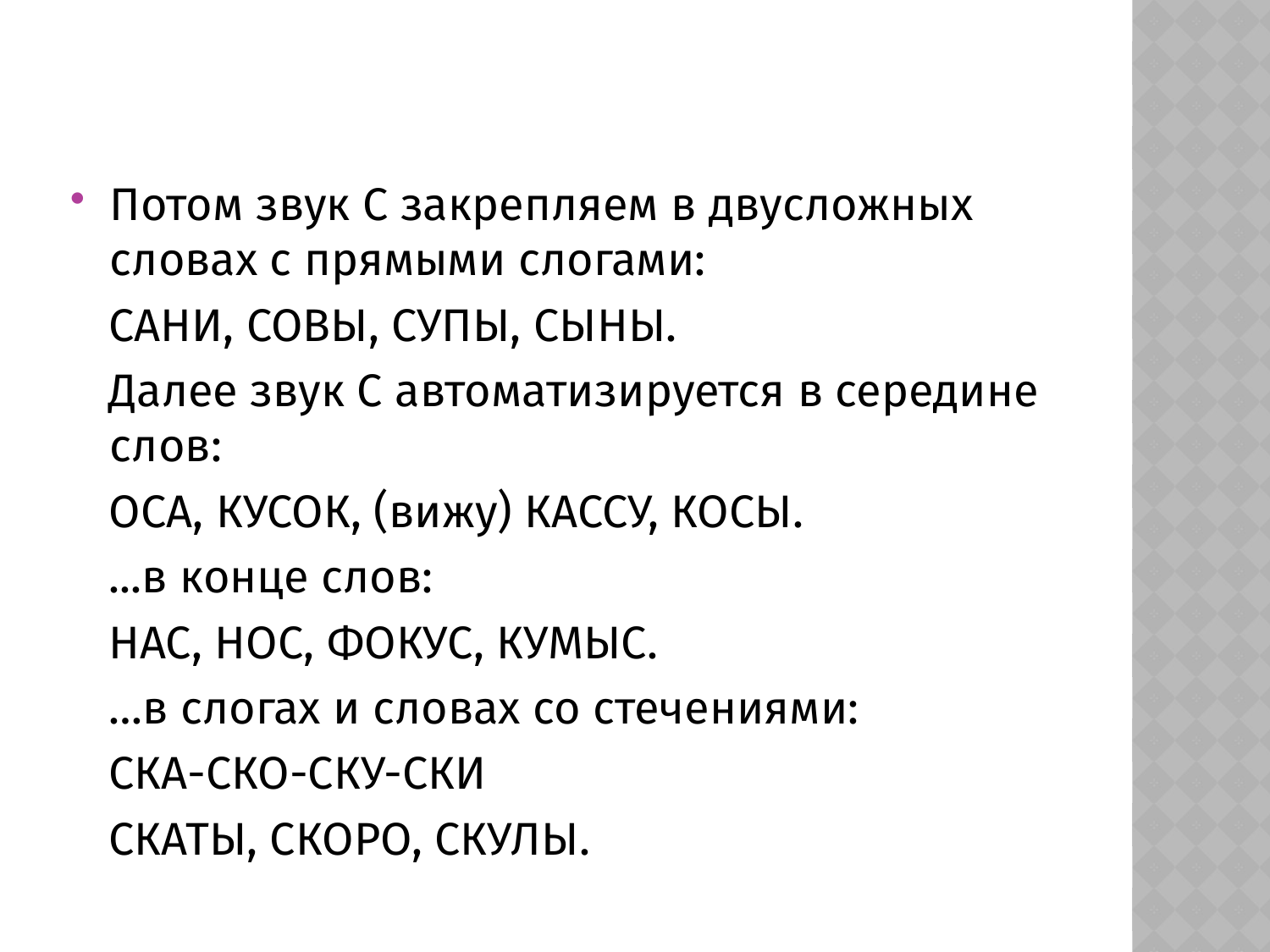

#
Потом звук С закрепляем в двусложных словах с прямыми слогами:
   САНИ, СОВЫ, СУПЫ, СЫНЫ.
   Далее звук С автоматизируется в середине слов:
   ОСА, КУСОК, (вижу) КАССУ, КОСЫ.
   ...в конце слов:
   НАС, НОС, ФОКУС, КУМЫС.
   …в слогах и словах со стечениями:
   СКА-СКО-СКУ-СКИ
   СКАТЫ, СКОРО, СКУЛЫ.